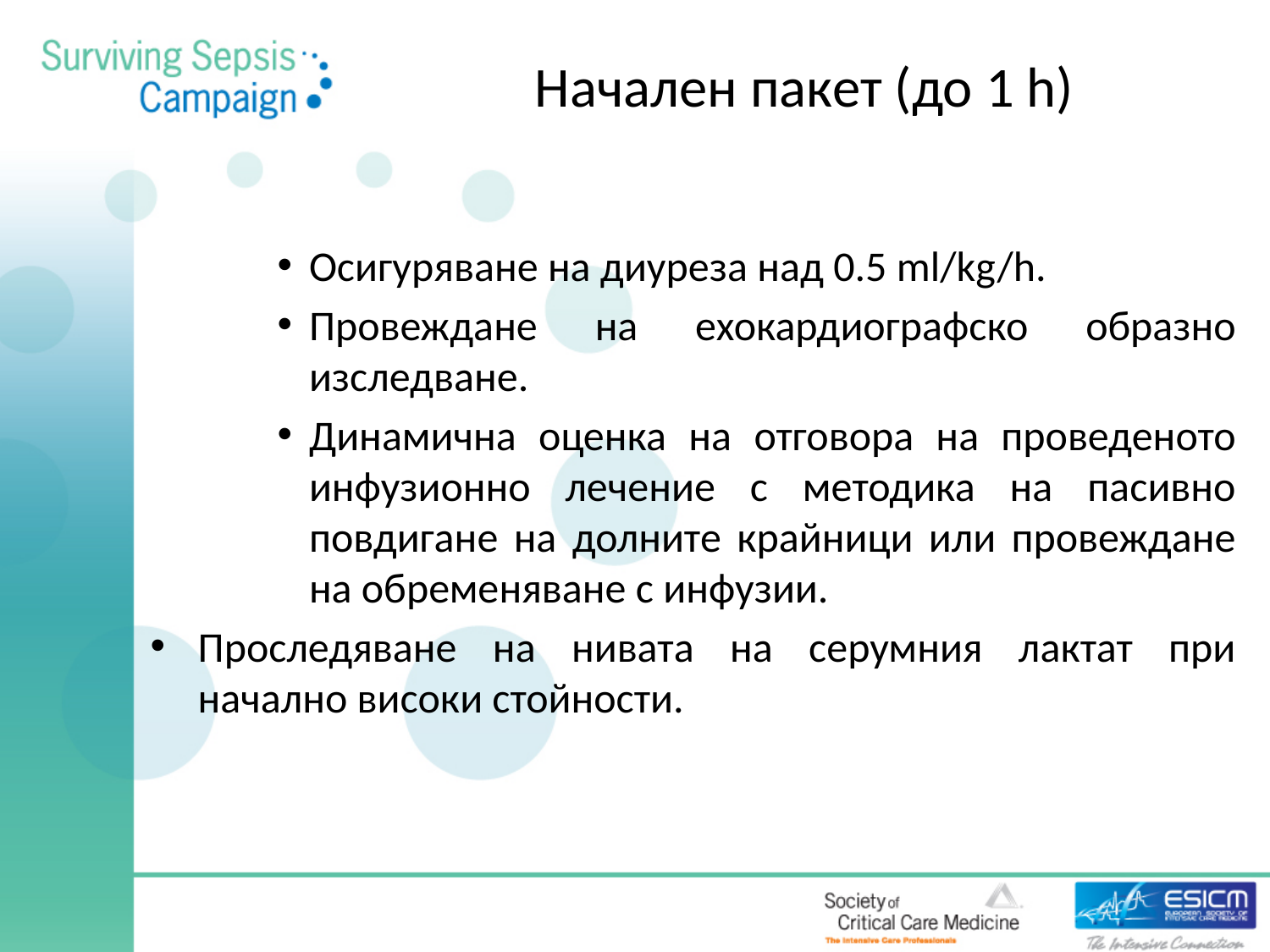

# Начален пакет (до 1 h)
Осигуряване на диуреза над 0.5 ml/kg/h.
Провеждане на ехокардиографско образно изследване.
Динамична оценка на отговора на проведеното инфузионно лечение с методика на пасивно повдигане на долните крайници или провеждане на обременяване с инфузии.
Проследяване на нивата на серумния лактат при начално високи стойности.